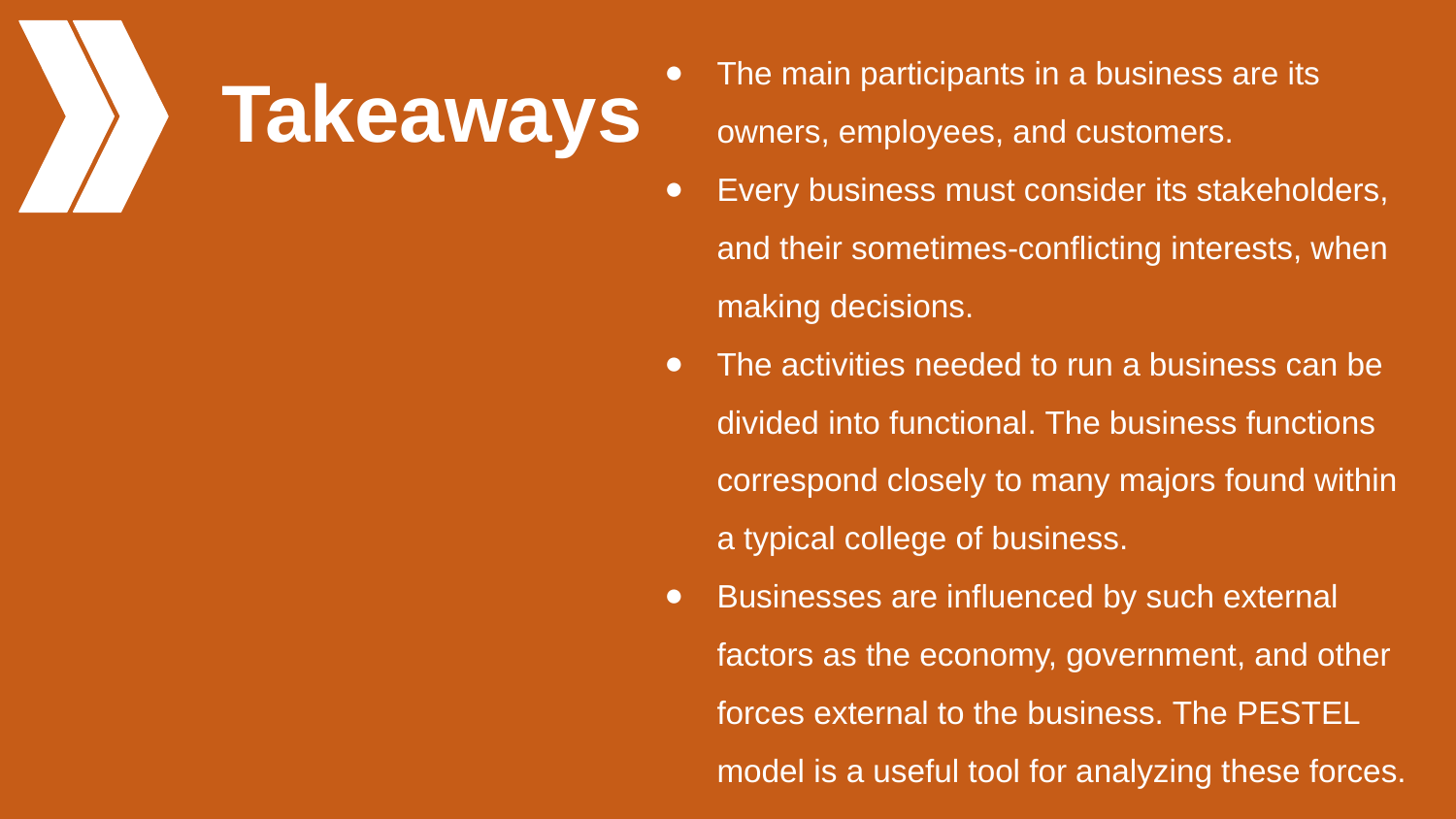

The main participants in a business are its owners, employees, and customers.
Every business must consider its stakeholders, and their sometimes-conflicting interests, when making decisions.
The activities needed to run a business can be divided into functional. The business functions correspond closely to many majors found within a typical college of business.
Businesses are influenced by such external factors as the economy, government, and other forces external to the business. The PESTEL model is a useful tool for analyzing these forces.

# Takeaways